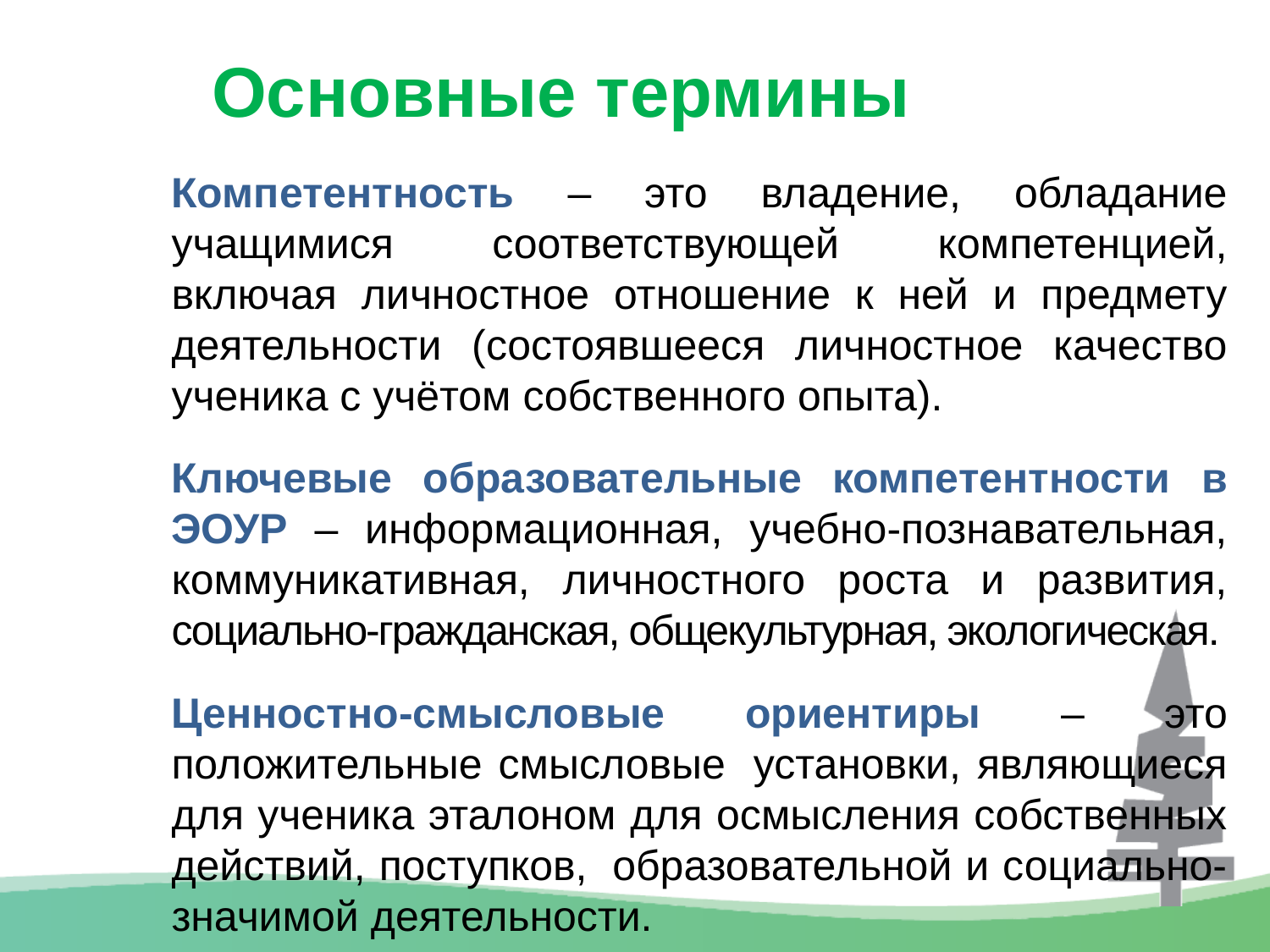

# Основные термины
Компетентность – это владение, обладание учащимися соответствующей компетенцией, включая личностное отношение к ней и предмету деятельности (состоявшееся личностное качество ученика с учётом собственного опыта).
Ключевые образовательные компетентности в ЭОУР – информационная, учебно-познавательная, коммуникативная, личностного роста и развития, социально-гражданская, общекультурная, экологическая.
Ценностно-смысловые ориентиры – это положительные смысловые  установки, являющиеся для ученика эталоном для осмысления собственных действий, поступков,  образовательной и социально-значимой деятельности.